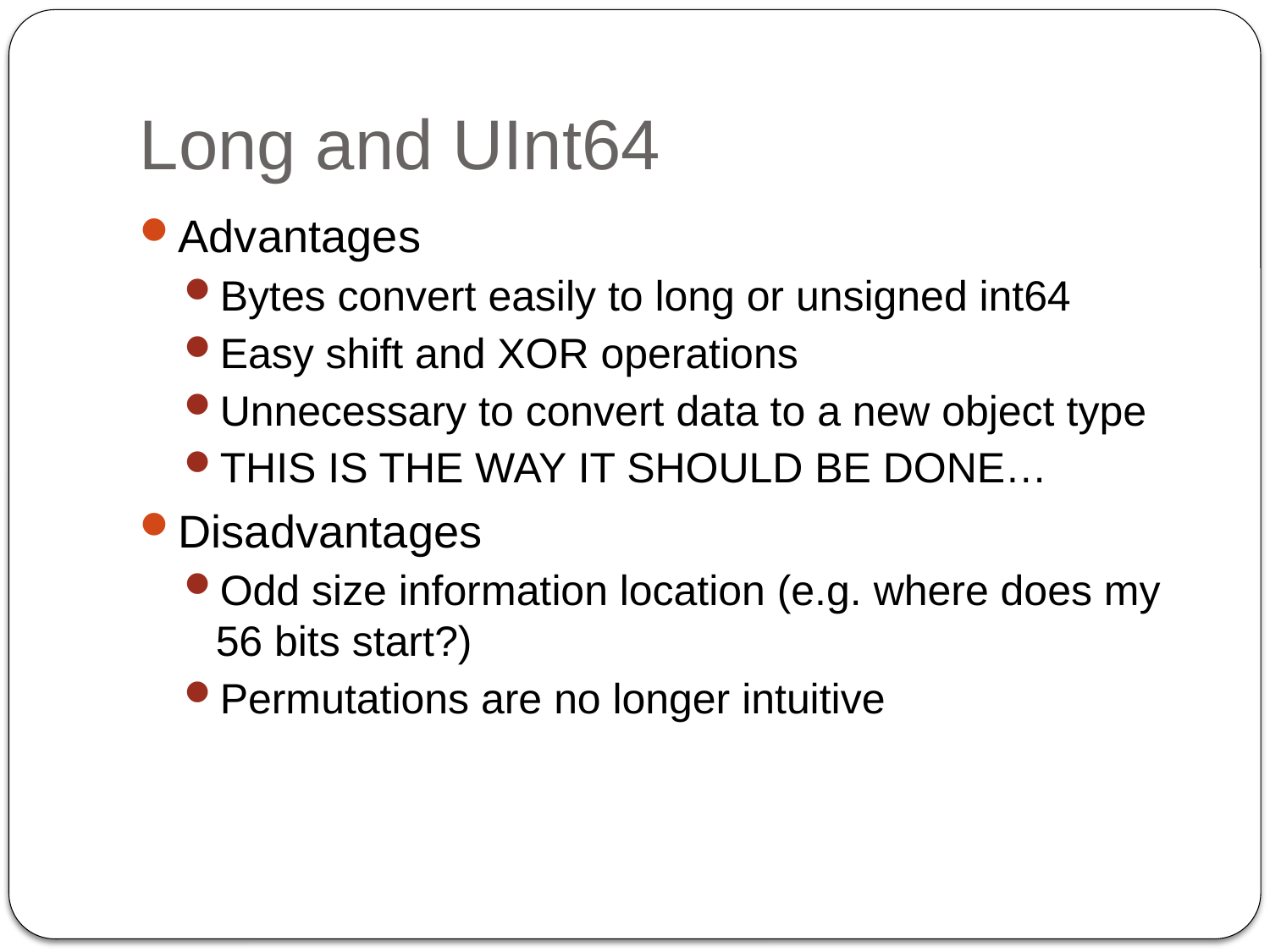

# Long and UInt64
Advantages
Bytes convert easily to long or unsigned int64
Easy shift and XOR operations
Unnecessary to convert data to a new object type
THIS IS THE WAY IT SHOULD BE DONE…
Disadvantages
Odd size information location (e.g. where does my 56 bits start?)
Permutations are no longer intuitive